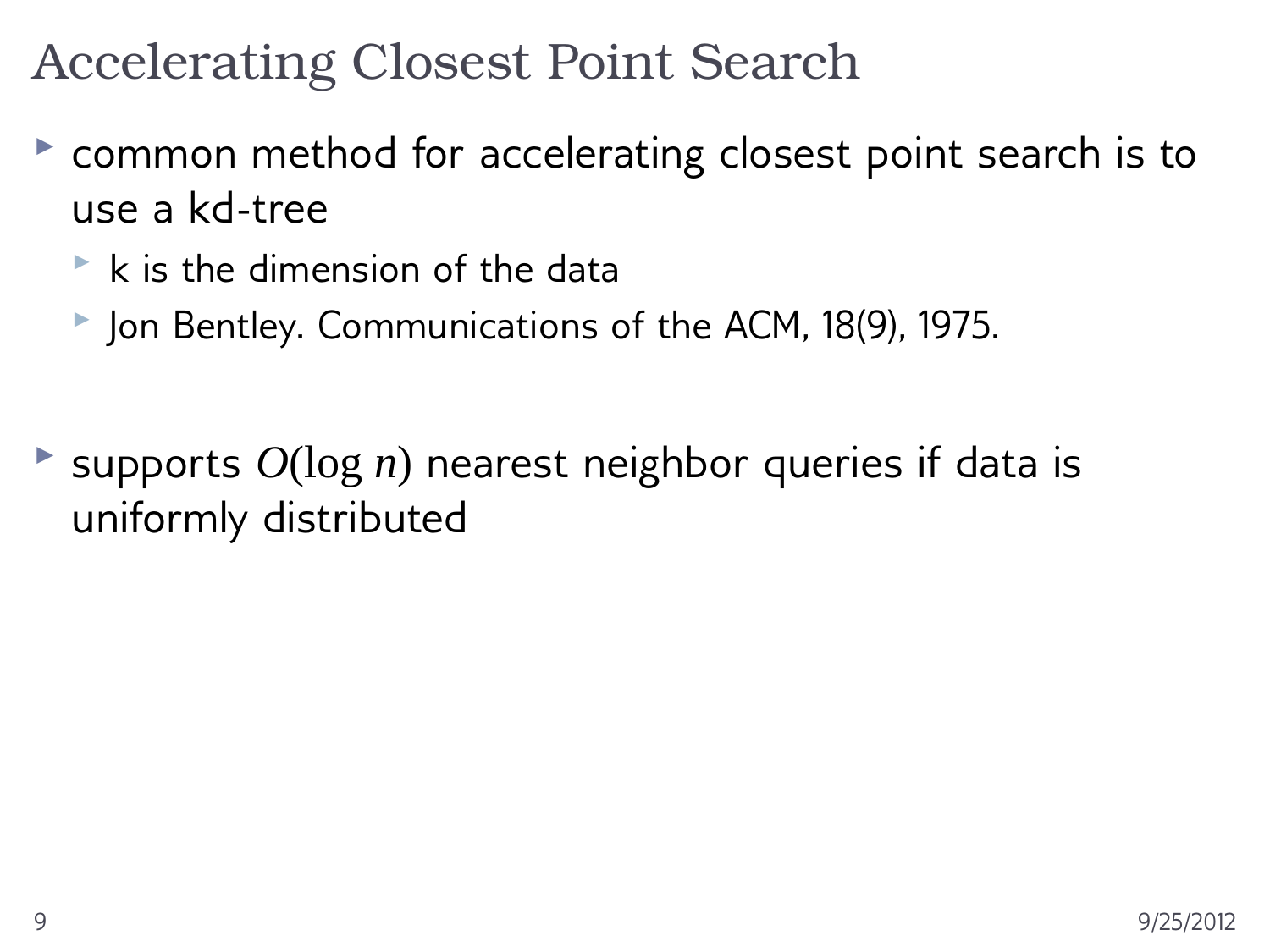

# Accelerating Closest Point Search
common method for accelerating closest point search is to use a kd-tree
k is the dimension of the data
Jon Bentley. Communications of the ACM, 18(9), 1975.

supports O(log n) nearest neighbor queries if data is uniformly distributed
9

9/25/2012